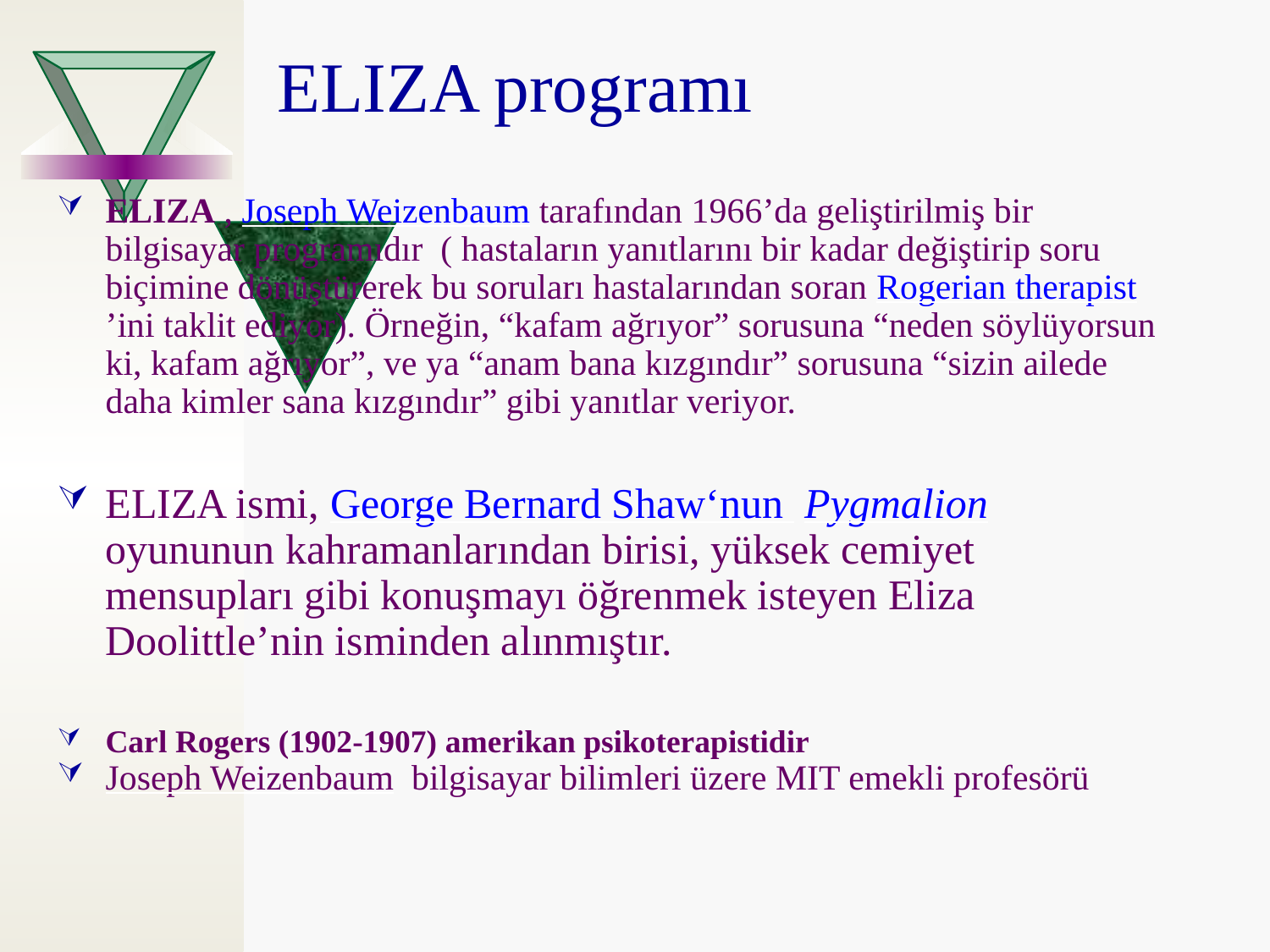

ELIZA programı
ELIZA , Joseph Weizenbaum tarafından 1966’da geliştirilmiş bir bilgisayar programıdır  ( hastaların yanıtlarını bir kadar değiştirip soru biçimine dönüştürerek bu soruları hastalarından soran Rogerian therapist’ini taklit ediyor). Örneğin, “kafam ağrıyor” sorusuna “neden söylüyorsun ki, kafam ağrıyor”, ve ya “anam bana kızgındır” sorusuna “sizin ailede daha kimler sana kızgındır” gibi yanıtlar veriyor.

ELIZA ismi, George Bernard Shaw‘nun  Pygmalion oyununun kahramanlarından birisi, yüksek cemiyet mensupları gibi konuşmayı öğrenmek isteyen Eliza Doolittle’nin isminden alınmıştır.

Carl Rogers (1902-1907) amerikan psikoterapistidir
Joseph Weizenbaum  bilgisayar bilimleri üzere MIT emekli profesörü